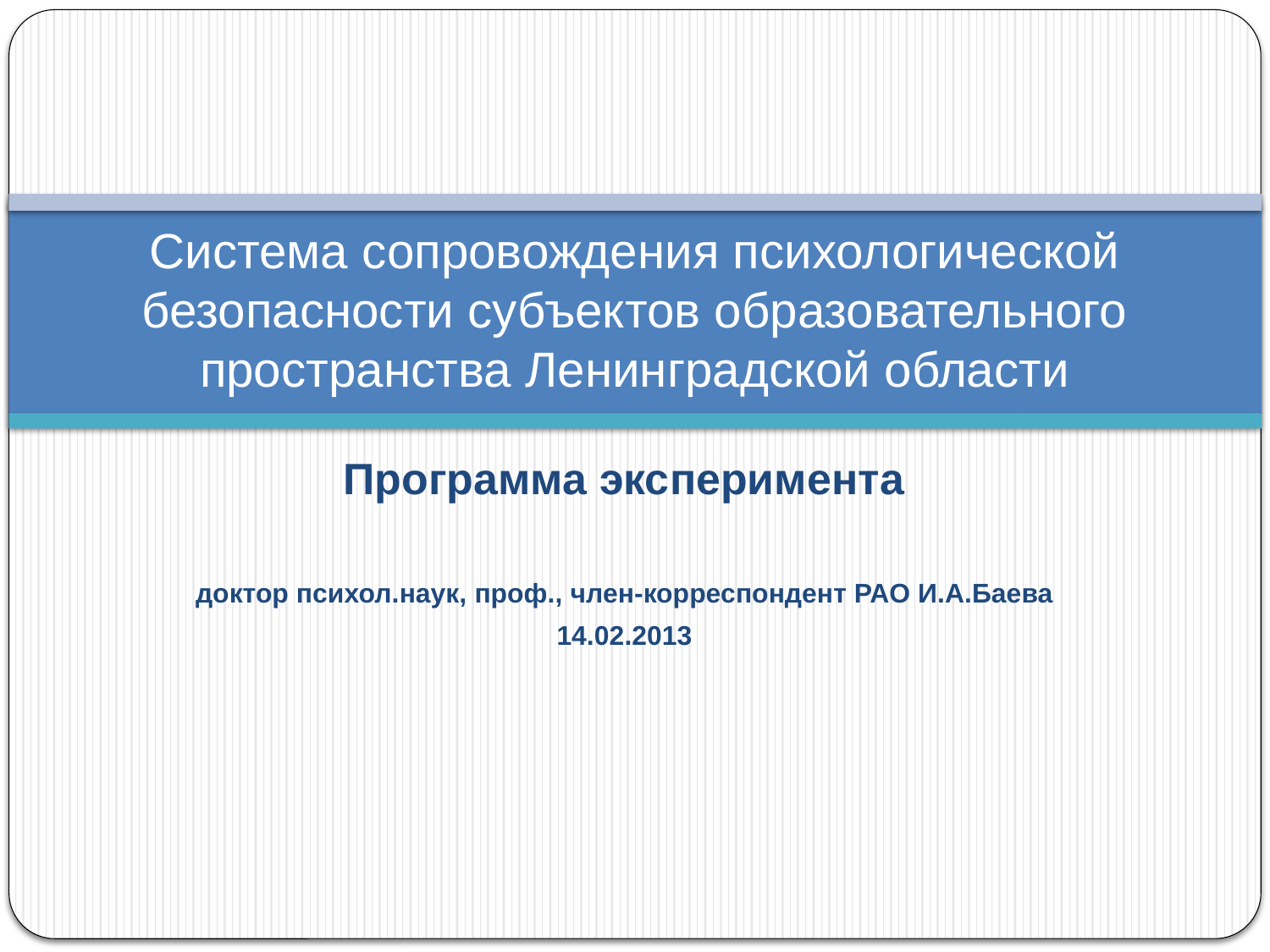

# Система сопровождения психологической безопасности субъектов образовательного пространства Ленинградской области
Программа эксперимента

доктор психол.наук, проф., член-корреспондент РАО И.А.Баева
14.02.2013